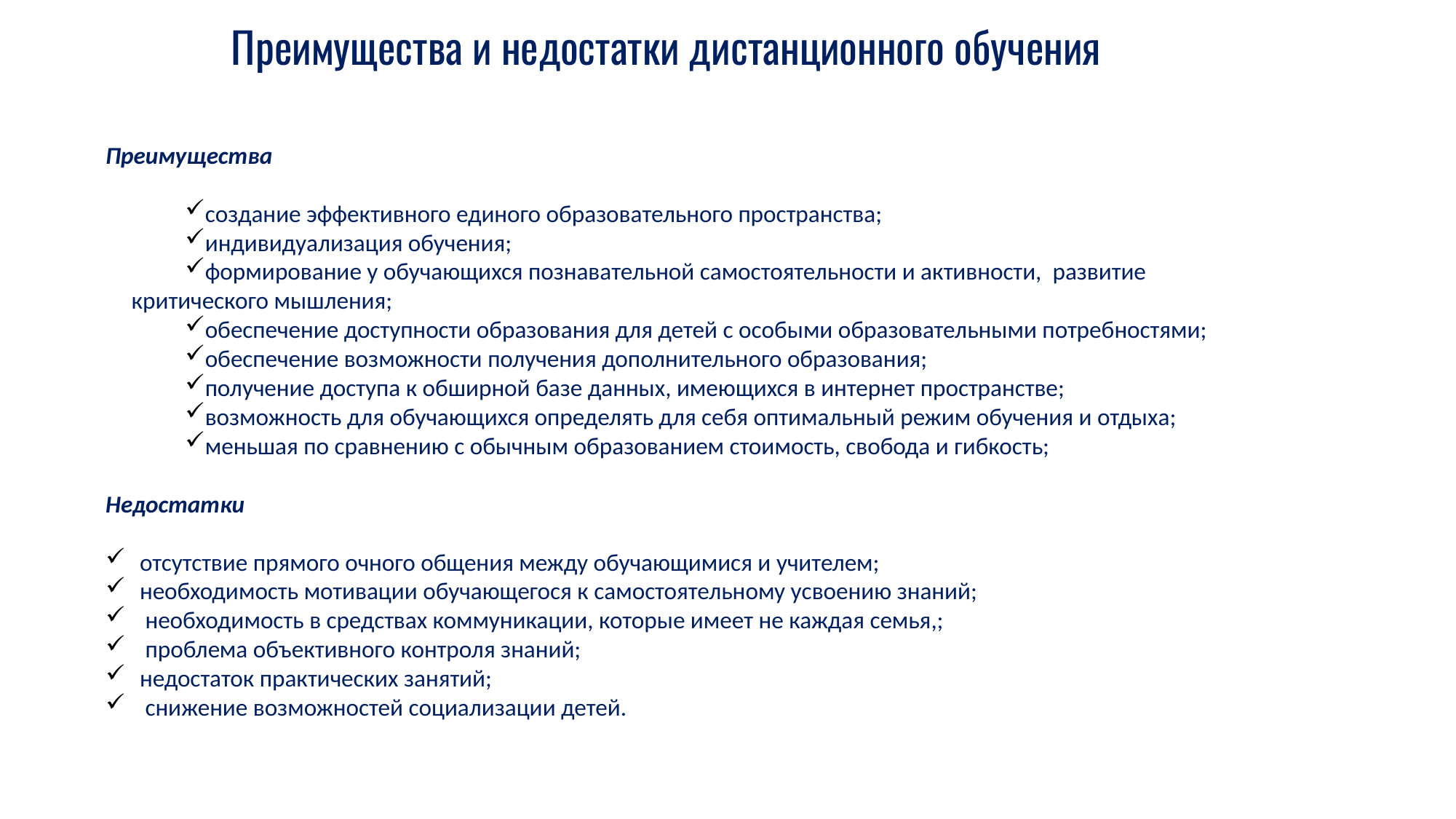

Преимущества и недостатки дистанционного обучения
Преимущества

создание эффективного единого образовательного пространства;
индивидуализация обучения;
формирование у обучающихся познавательной самостоятельности и активности,  развитие критического мышления;
обеспечение доступности образования для детей с особыми образовательными потребностями;
обеспечение возможности получения дополнительного образования;
получение доступа к обширной базе данных, имеющихся в интернет пространстве;
возможность для обучающихся определять для себя оптимальный режим обучения и отдыха;
меньшая по сравнению с обычным образованием стоимость, свобода и гибкость;

Недостатки

отсутствие прямого очного общения между обучающимися и учителем;
необходимость мотивации обучающегося к самостоятельному усвоению знаний;
 необходимость в средствах коммуникации, которые имеет не каждая семья,;
 проблема объективного контроля знаний;
недостаток практических занятий;
 снижение возможностей социализации детей.